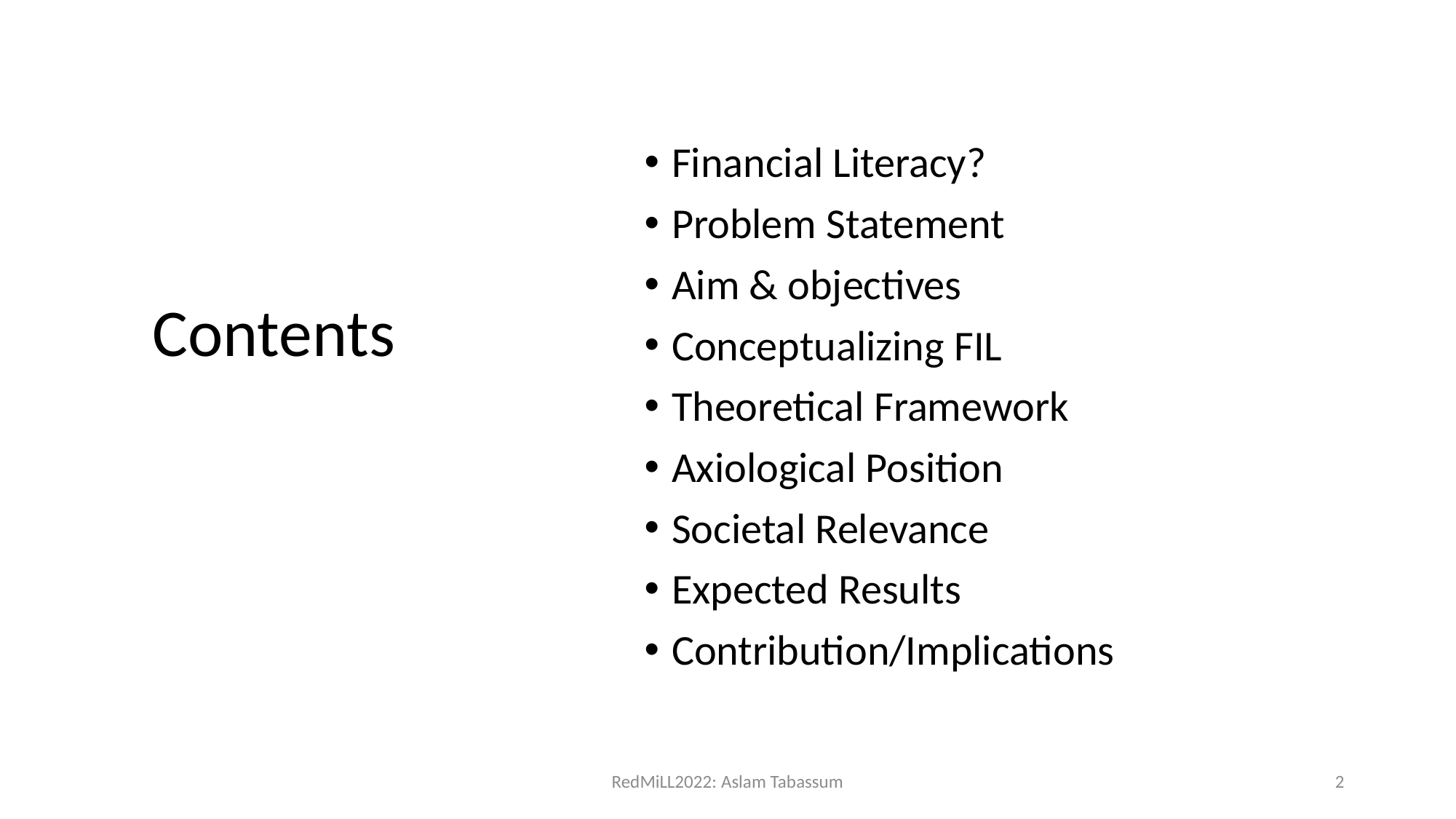

Financial Literacy?
Problem Statement
Aim & objectives
Conceptualizing FIL
Theoretical Framework
Axiological Position
Societal Relevance
Expected Results
Contribution/Implications

# Contents
RedMiLL2022: Aslam Tabassum
2